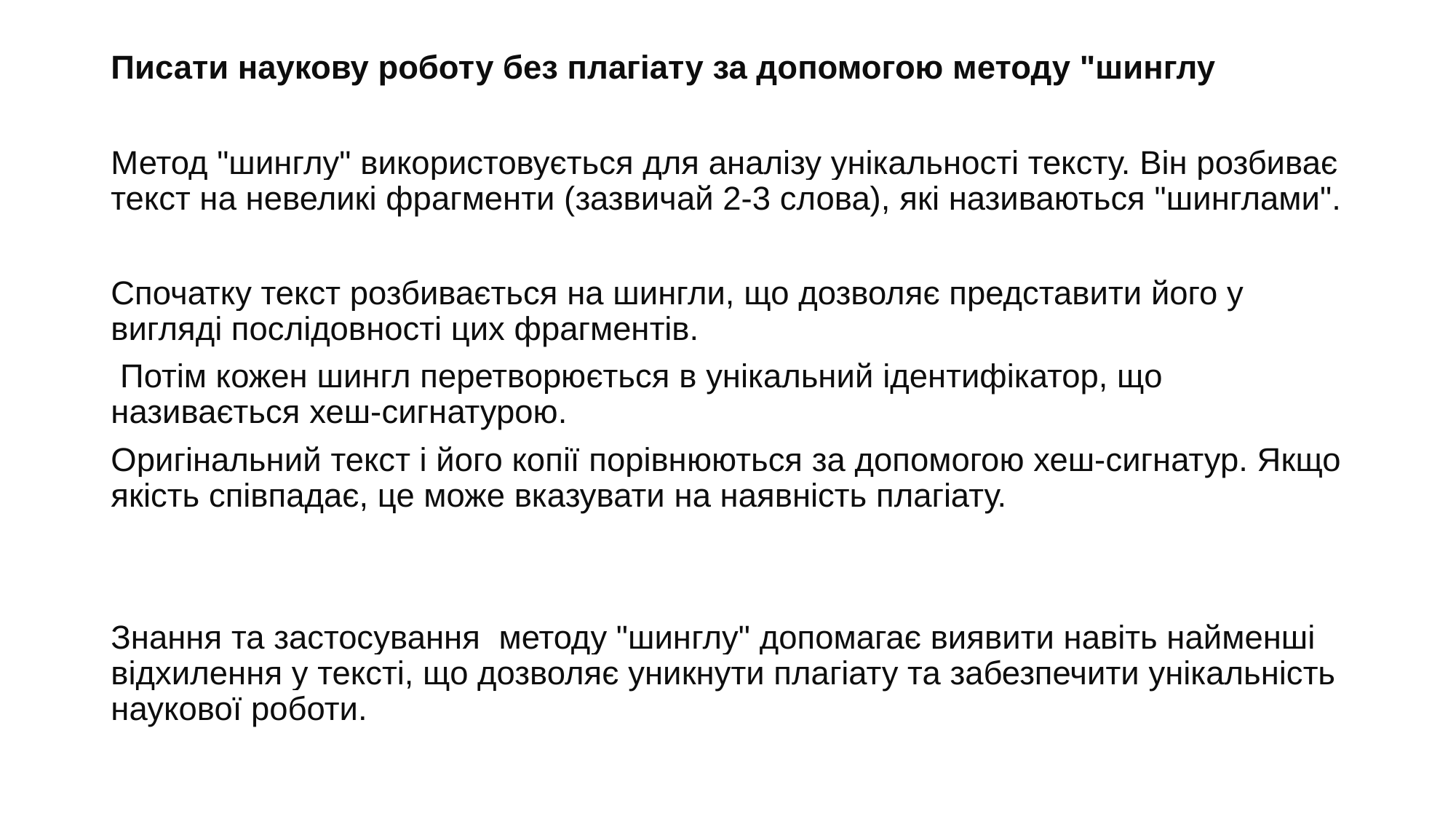

Писати наукову роботу без плагіату за допомогою методу "шинглу

Метод "шинглу" використовується для аналізу унікальності тексту. Він розбиває текст на невеликі фрагменти (зазвичай 2-3 слова), які називаються "шинглами".

Спочатку текст розбивається на шингли, що дозволяє представити його у вигляді послідовності цих фрагментів.
 Потім кожен шингл перетворюється в унікальний ідентифікатор, що називається хеш-сигнатурою.
Оригінальний текст і його копії порівнюються за допомогою хеш-сигнатур. Якщо якість співпадає, це може вказувати на наявність плагіату.

Знання та застосування  методу "шинглу" допомагає виявити навіть найменші відхилення у тексті, що дозволяє уникнути плагіату та забезпечити унікальність наукової роботи.